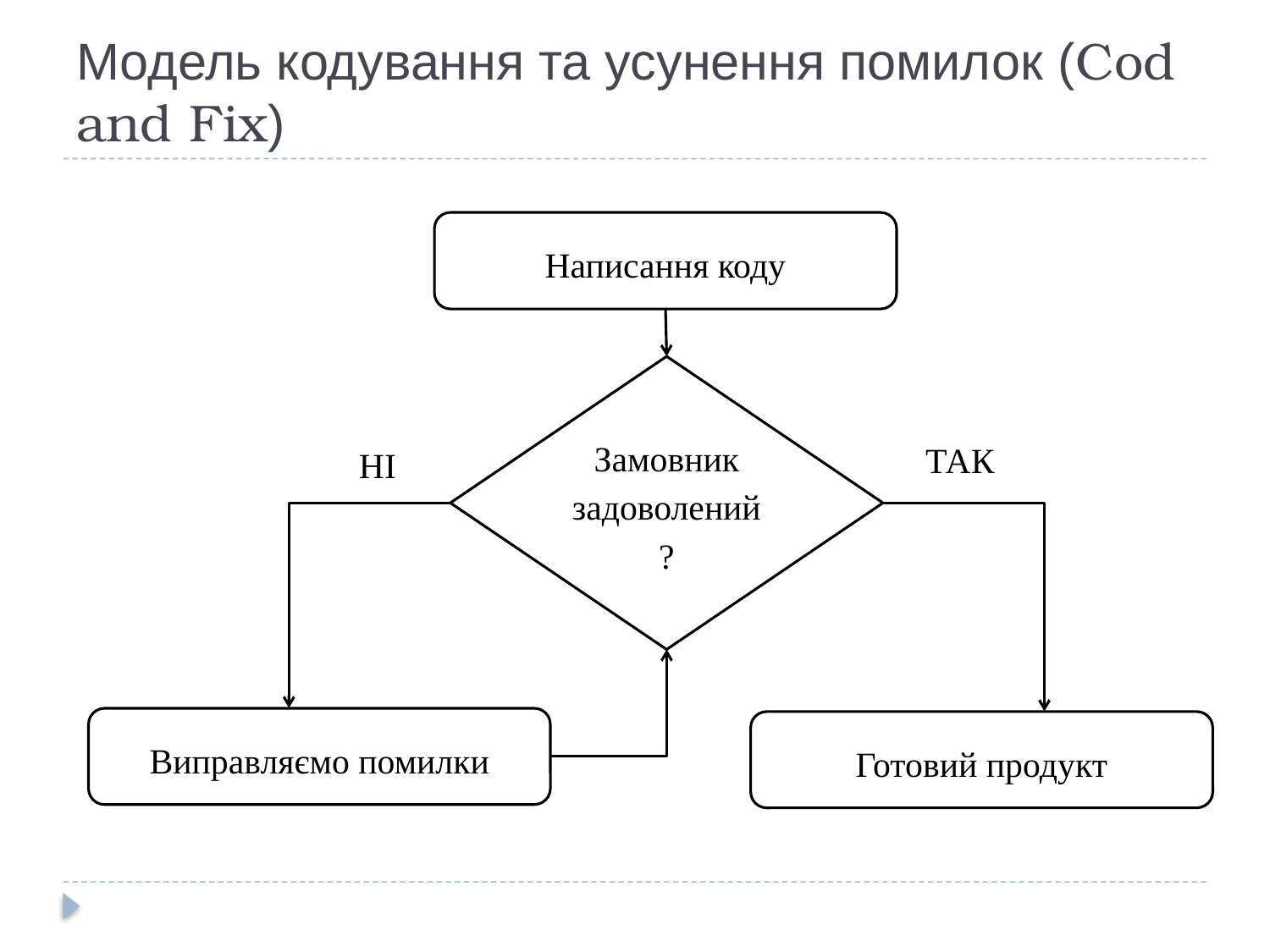

# Модель кодування та усунення помилок (Cod and Fix)

Написання коду
Замовник задоволений?
ТАК
НІ
Виправляємо помилки
Готовий продукт